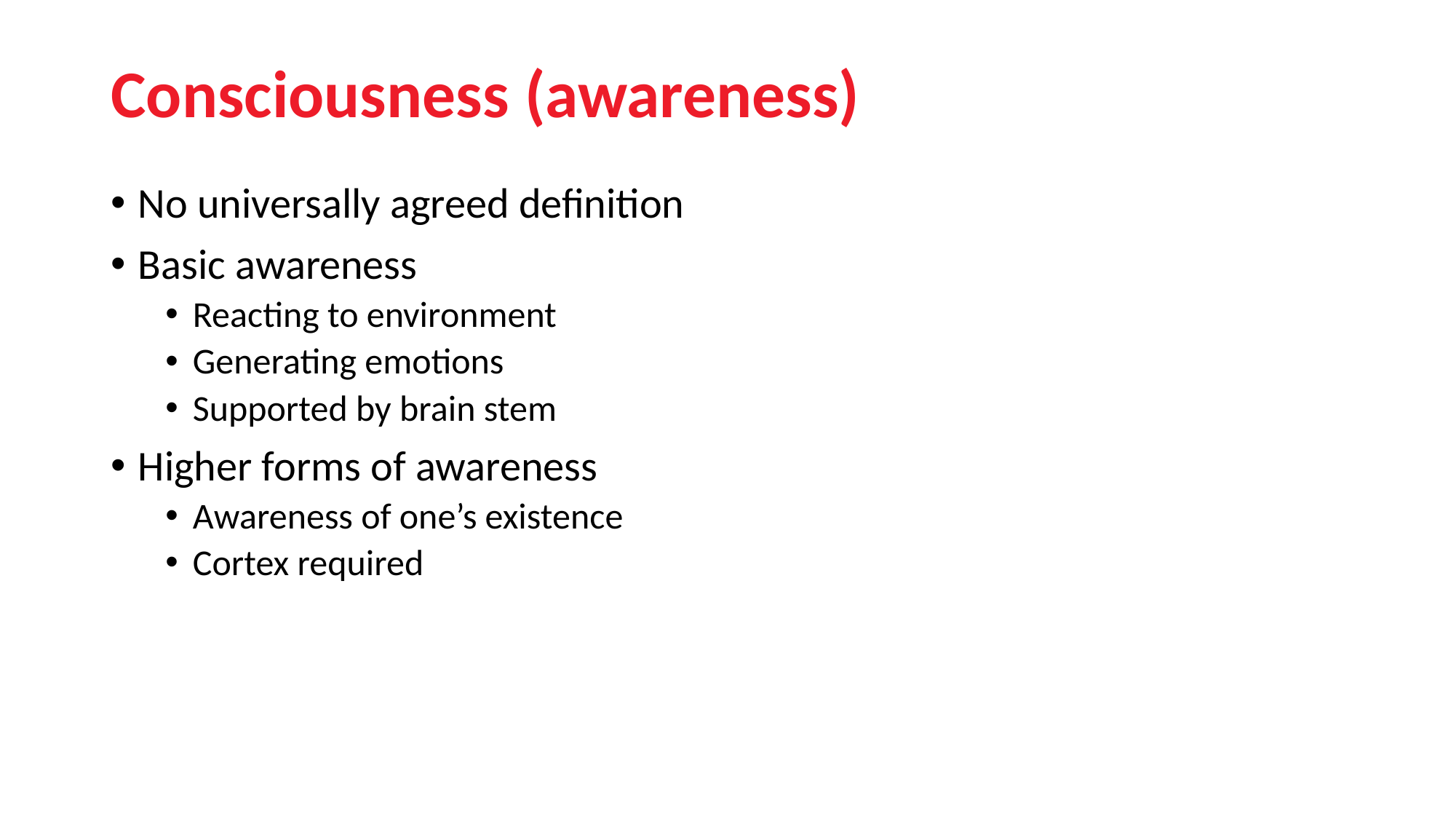

# Consciousness (awareness)
No universally agreed definition
Basic awareness
Reacting to environment
Generating emotions
Supported by brain stem
Higher forms of awareness
Awareness of one’s existence
Cortex required